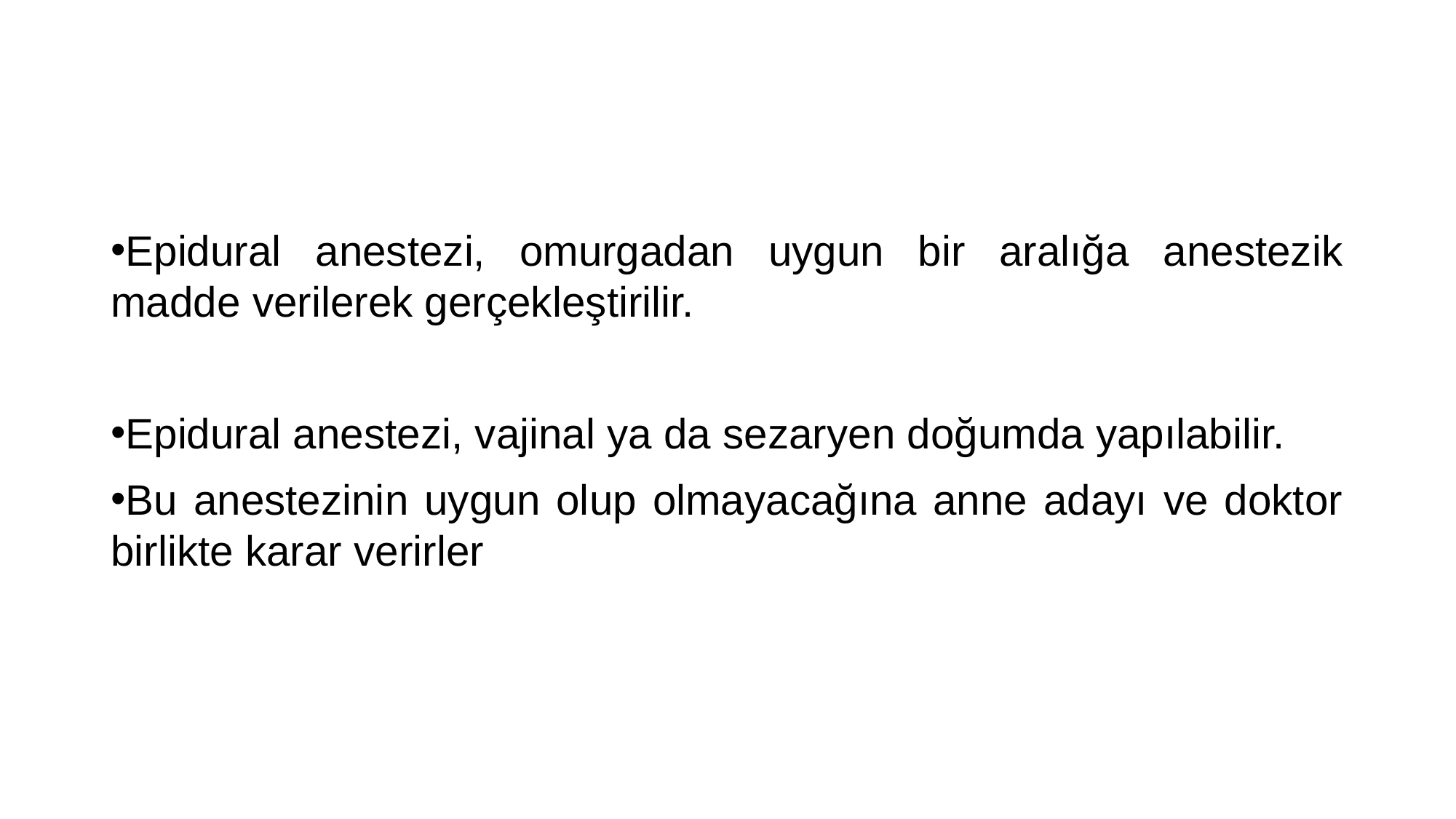

#
Epidural anestezi, omurgadan uygun bir aralığa anestezik madde verilerek gerçekleştirilir.

Epidural anestezi, vajinal ya da sezaryen doğumda yapılabilir.
Bu anestezinin uygun olup olmayacağına anne adayı ve doktor birlikte karar verirler